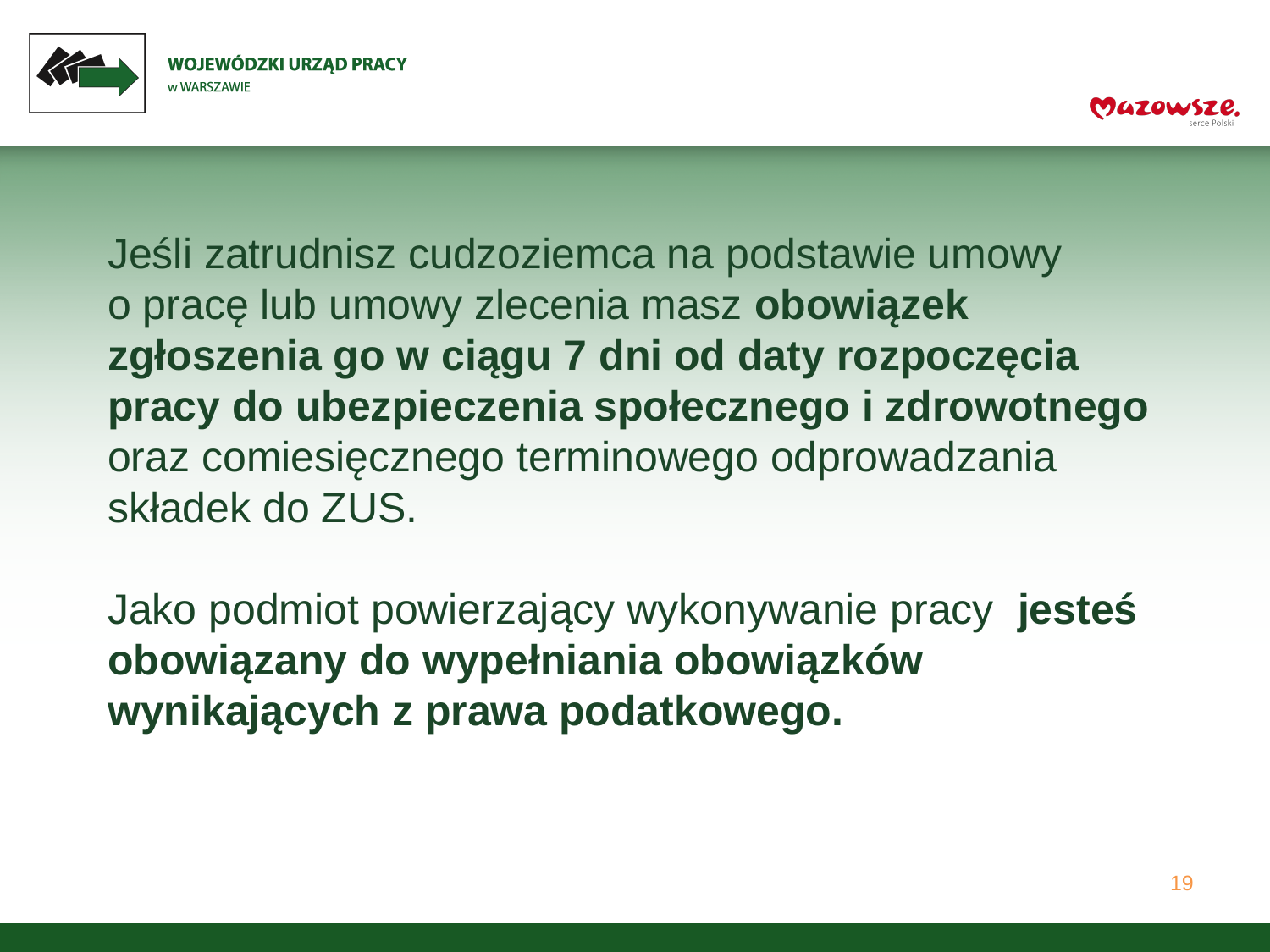

# Jeśli zatrudnisz cudzoziemca na podstawie umowy o pracę lub umowy zlecenia masz obowiązek zgłoszenia go w ciągu 7 dni od daty rozpoczęcia pracy do ubezpieczenia społecznego i zdrowotnego oraz comiesięcznego terminowego odprowadzania składek do ZUS.   Jako podmiot powierzający wykonywanie pracy  jesteś obowiązany do wypełniania obowiązków wynikających z prawa podatkowego.

19